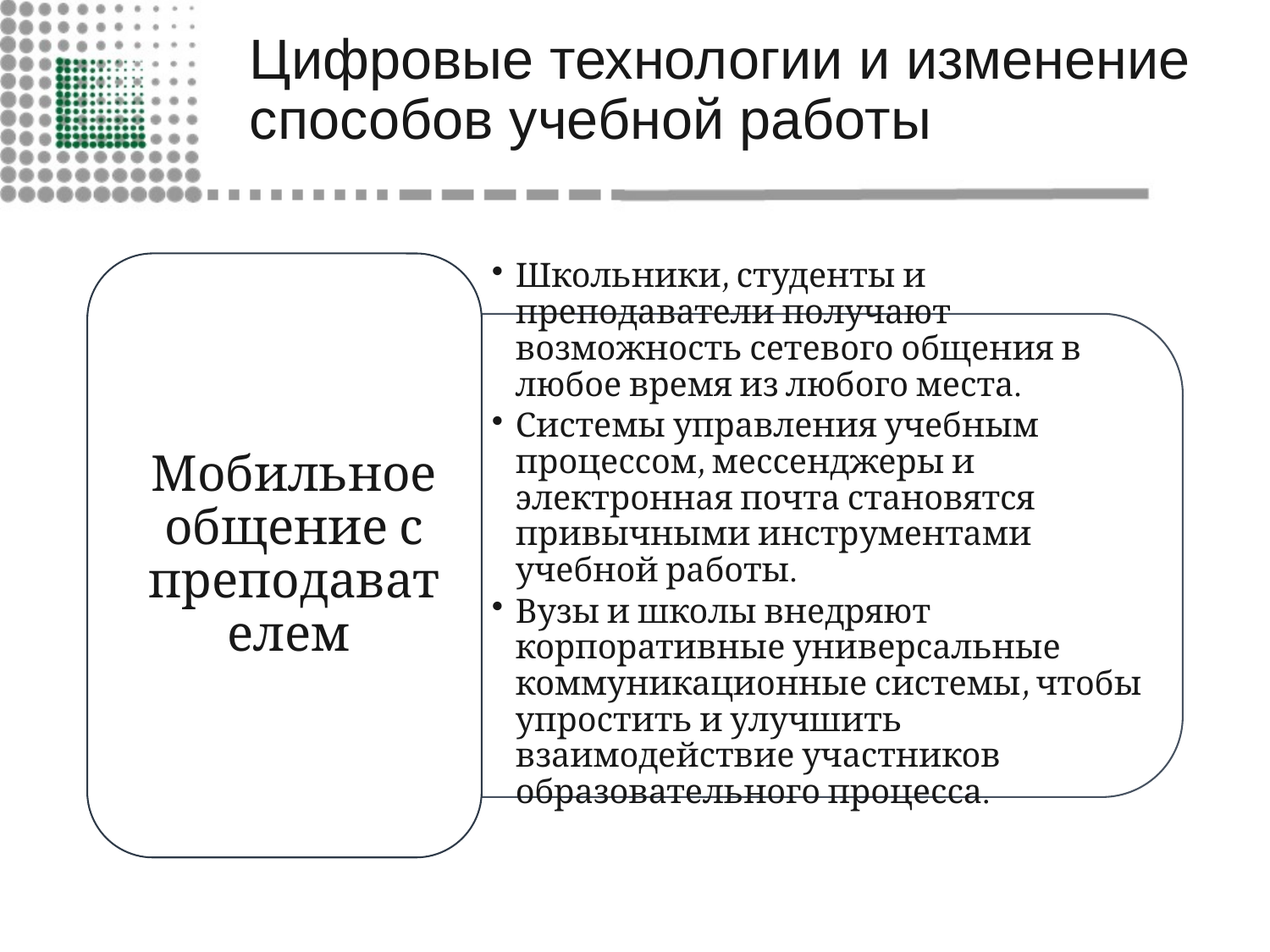

# Цифровые технологии и изменение способов учебной работы
Школьники, студенты и преподаватели получают возможность сетевого общения в любое время из любого места.
Системы управления учебным процессом, мессенджеры и электронная почта становятся привычными инструментами учебной работы.
Вузы и школы внедряют корпоративные универсальные коммуникационные системы, чтобы упростить и улучшить взаимодействие участников образовательного процесса.

Мобильное общение с преподавателем